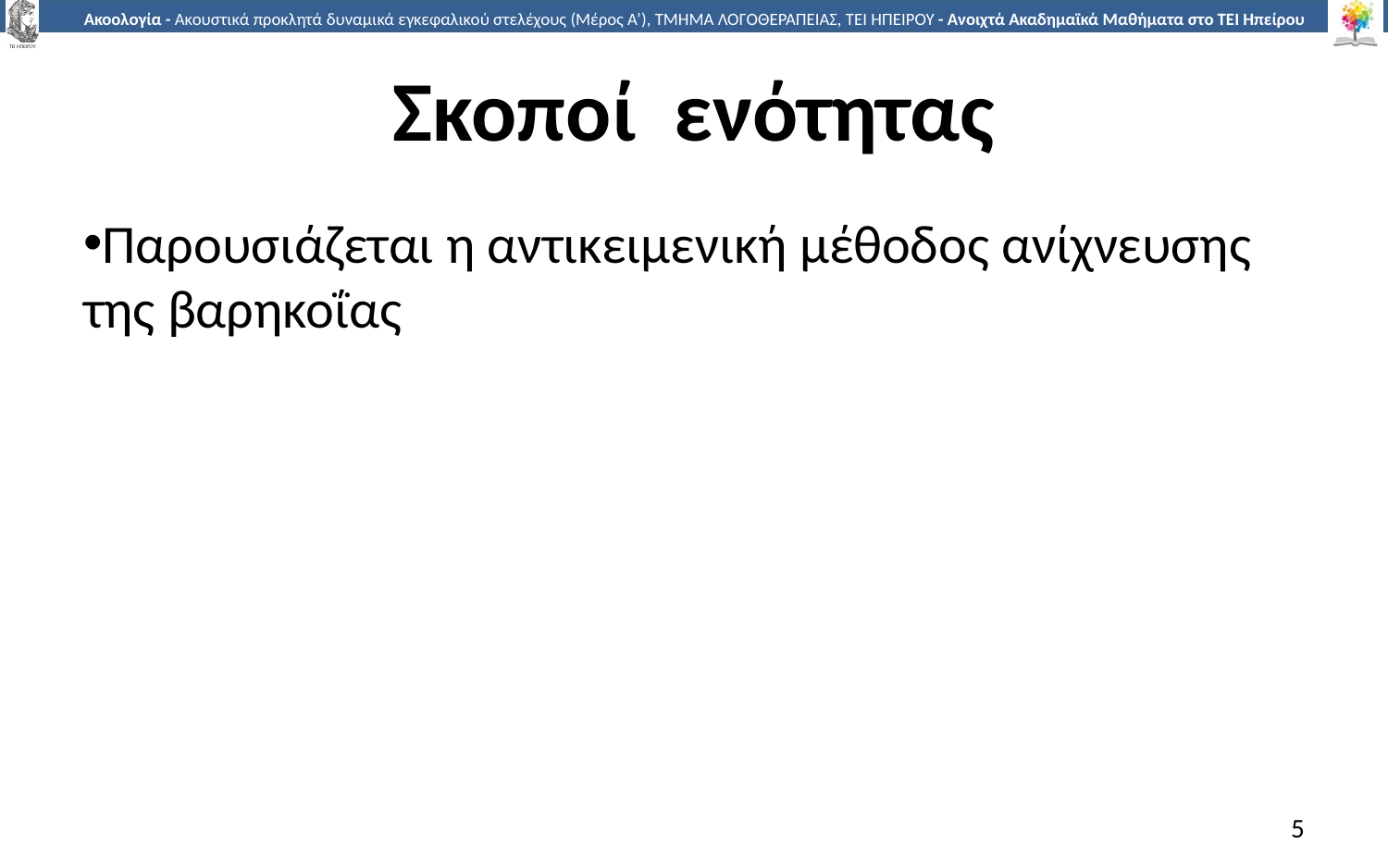

# Σκοποί  ενότητας
Παρουσιάζεται η αντικειμενική μέθοδος ανίχνευσης της βαρηκοΐας
5